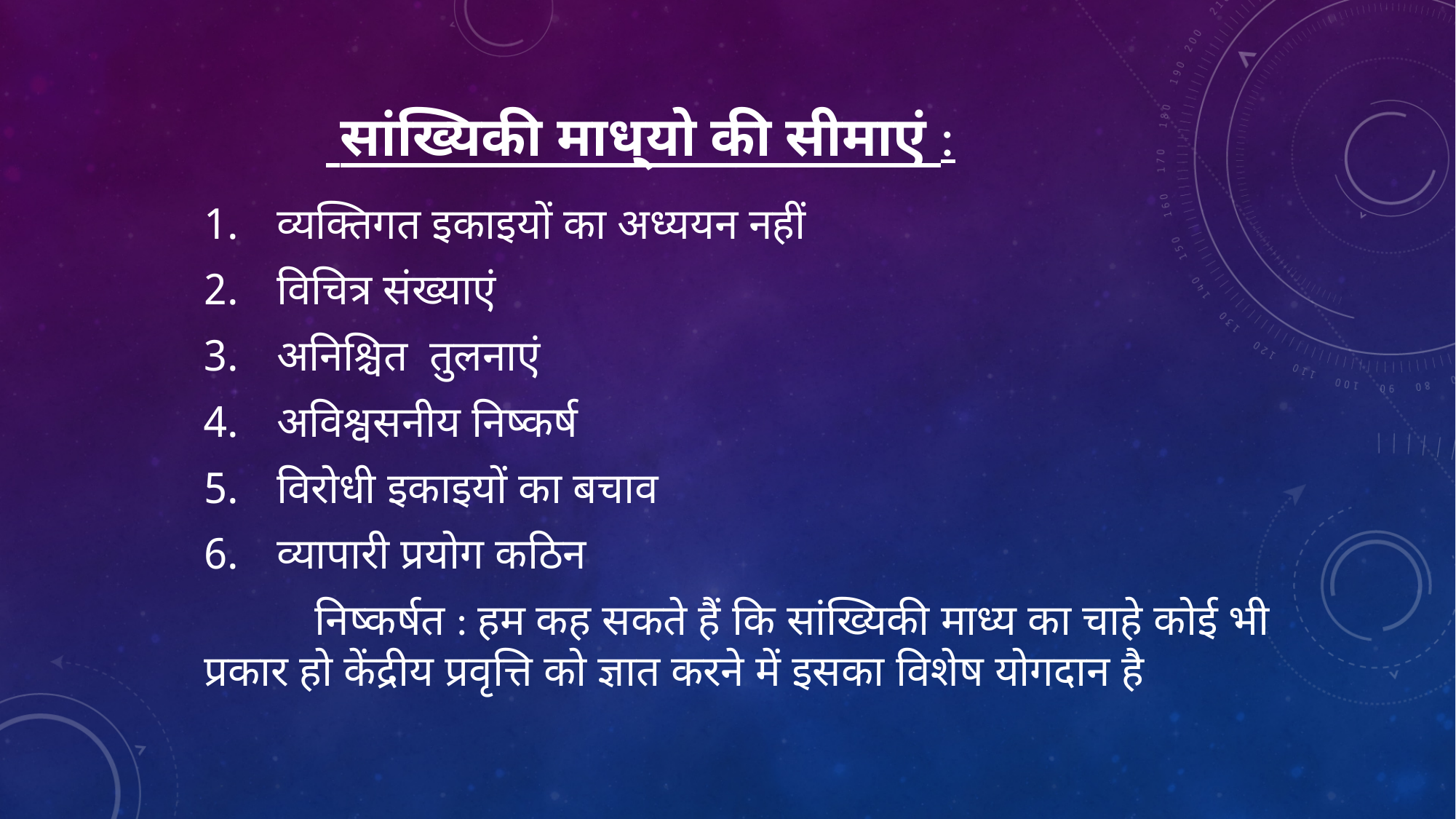

# सांख्यिकी माध्यो की सीमाएं :
 व्यक्तिगत इकाइयों का अध्ययन नहीं
 विचित्र संख्याएं
 अनिश्चित  तुलनाएं
 अविश्वसनीय निष्कर्ष
 विरोधी इकाइयों का बचाव
 व्यापारी प्रयोग कठिन
          निष्कर्षत : हम कह सकते हैं कि सांख्यिकी माध्य का चाहे कोई भी प्रकार हो केंद्रीय प्रवृत्ति को ज्ञात करने में इसका विशेष योगदान है